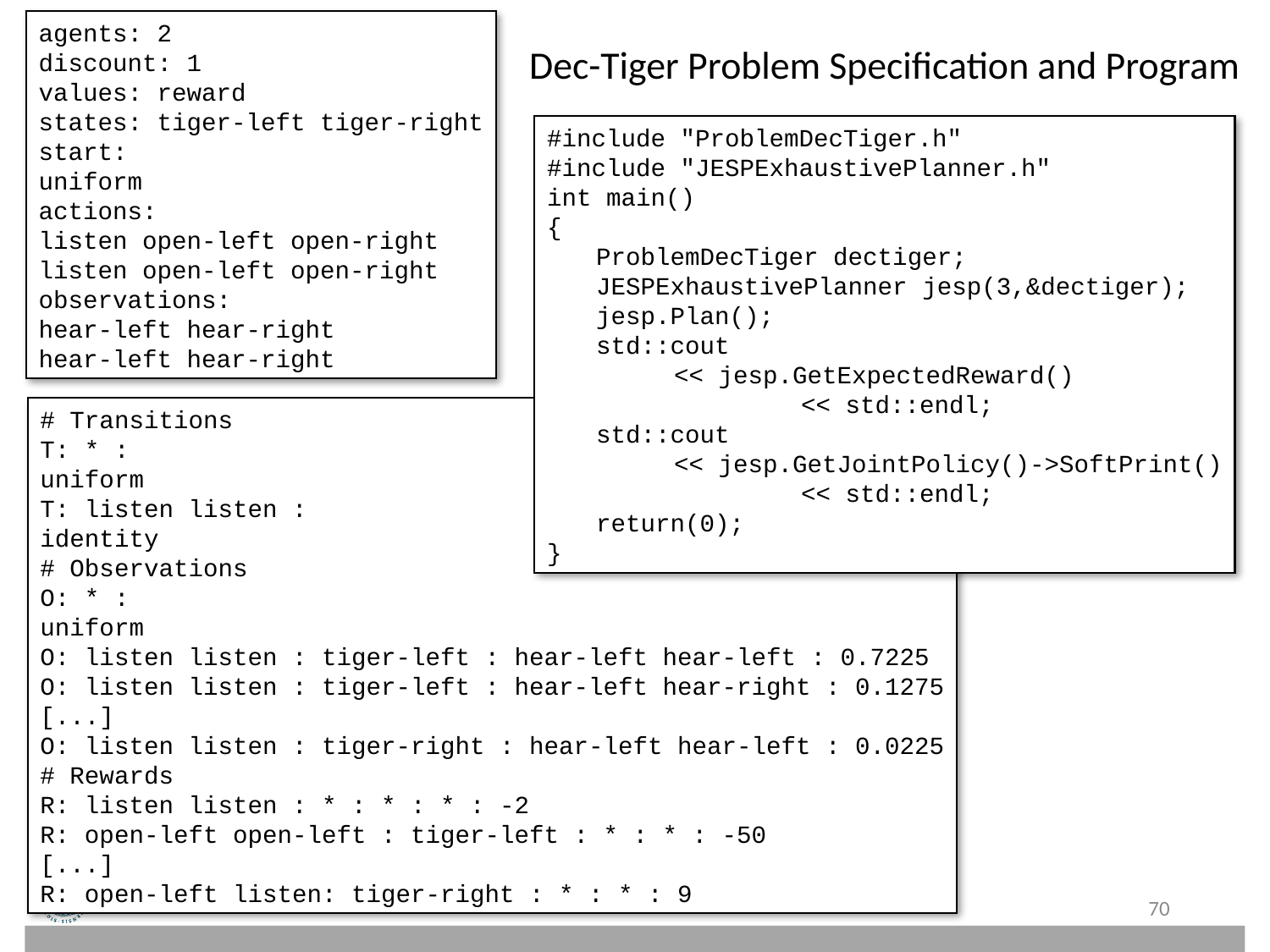

agents: 2
discount: 1
values: reward
states: tiger-left tiger-right
start:
uniform
actions:
listen open-left open-right
listen open-left open-right
observations:
hear-left hear-right
hear-left hear-right
Dec-Tiger Problem Specification and Program
#include "ProblemDecTiger.h"
#include "JESPExhaustivePlanner.h"
int main()
{
	ProblemDecTiger dectiger;
	JESPExhaustivePlanner jesp(3,&dectiger);
	jesp.Plan();
	std::cout
		<< jesp.GetExpectedReward()
			<< std::endl;
	std::cout
		<< jesp.GetJointPolicy()->SoftPrint()
			<< std::endl;
	return(0);
}
# Transitions
T: * :
uniform
T: listen listen :
identity
# Observations
O: * :
uniform
O: listen listen : tiger-left : hear-left hear-left : 0.7225
O: listen listen : tiger-left : hear-left hear-right : 0.1275
[...]
O: listen listen : tiger-right : hear-left hear-left : 0.0225
# Rewards
R: listen listen : * : * : * : -2
R: open-left open-left : tiger-left : * : * : -50
[...]
R: open-left listen: tiger-right : * : * : 9
70